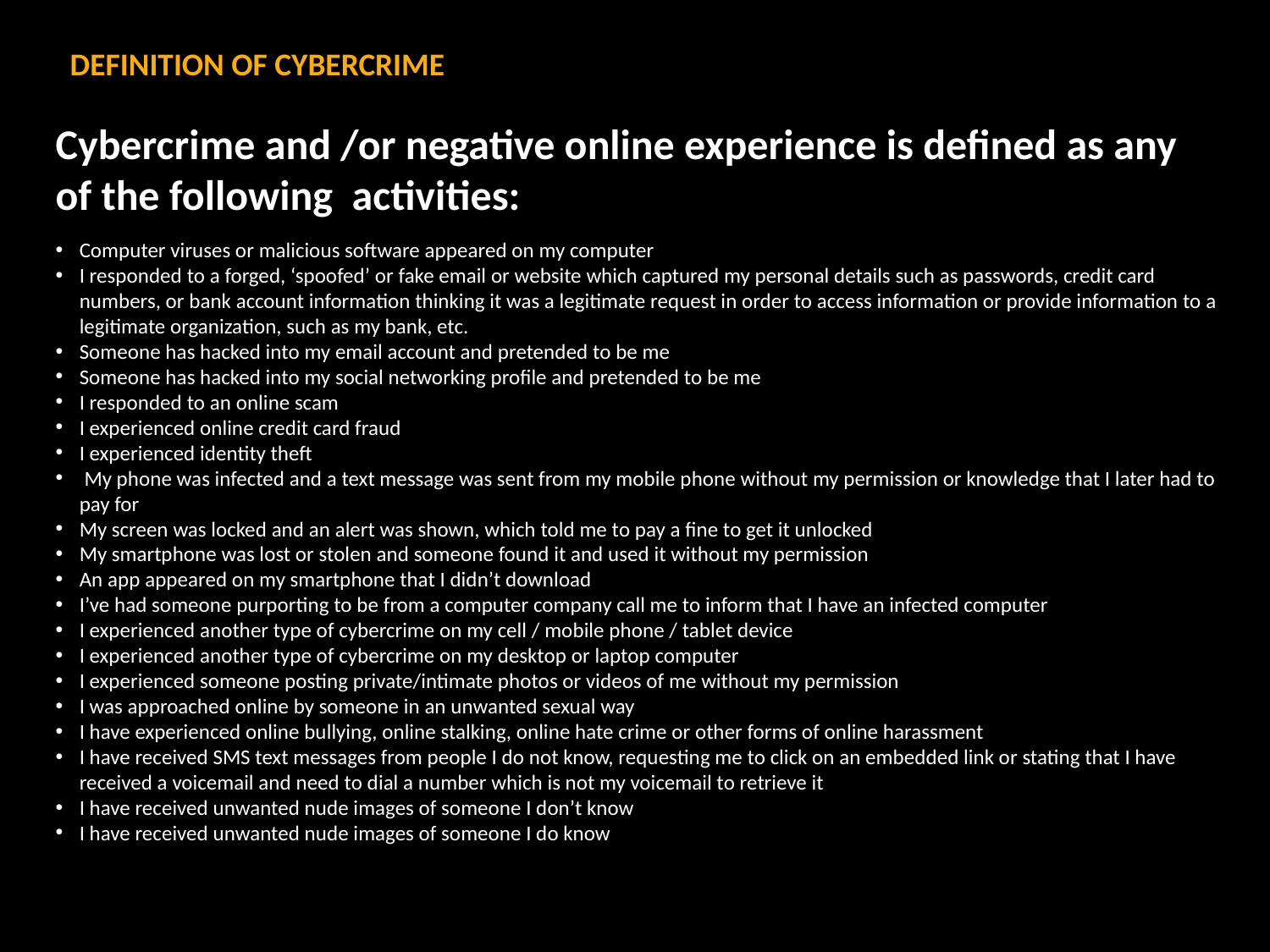

DEFINITION OF CYBERCRIME
Cybercrime and /or negative online experience is defined as any of the following  activities:

Computer viruses or malicious software appeared on my computer
I responded to a forged, ‘spoofed’ or fake email or website which captured my personal details such as passwords, credit card numbers, or bank account information thinking it was a legitimate request in order to access information or provide information to a legitimate organization, such as my bank, etc.
Someone has hacked into my email account and pretended to be me
Someone has hacked into my social networking profile and pretended to be me
I responded to an online scam
I experienced online credit card fraud
I experienced identity theft
 My phone was infected and a text message was sent from my mobile phone without my permission or knowledge that I later had to pay for
My screen was locked and an alert was shown, which told me to pay a fine to get it unlocked
My smartphone was lost or stolen and someone found it and used it without my permission
An app appeared on my smartphone that I didn’t download
I’ve had someone purporting to be from a computer company call me to inform that I have an infected computer
I experienced another type of cybercrime on my cell / mobile phone / tablet device
I experienced another type of cybercrime on my desktop or laptop computer
I experienced someone posting private/intimate photos or videos of me without my permission
I was approached online by someone in an unwanted sexual way
I have experienced online bullying, online stalking, online hate crime or other forms of online harassment
I have received SMS text messages from people I do not know, requesting me to click on an embedded link or stating that I have received a voicemail and need to dial a number which is not my voicemail to retrieve it
I have received unwanted nude images of someone I don’t know
I have received unwanted nude images of someone I do know